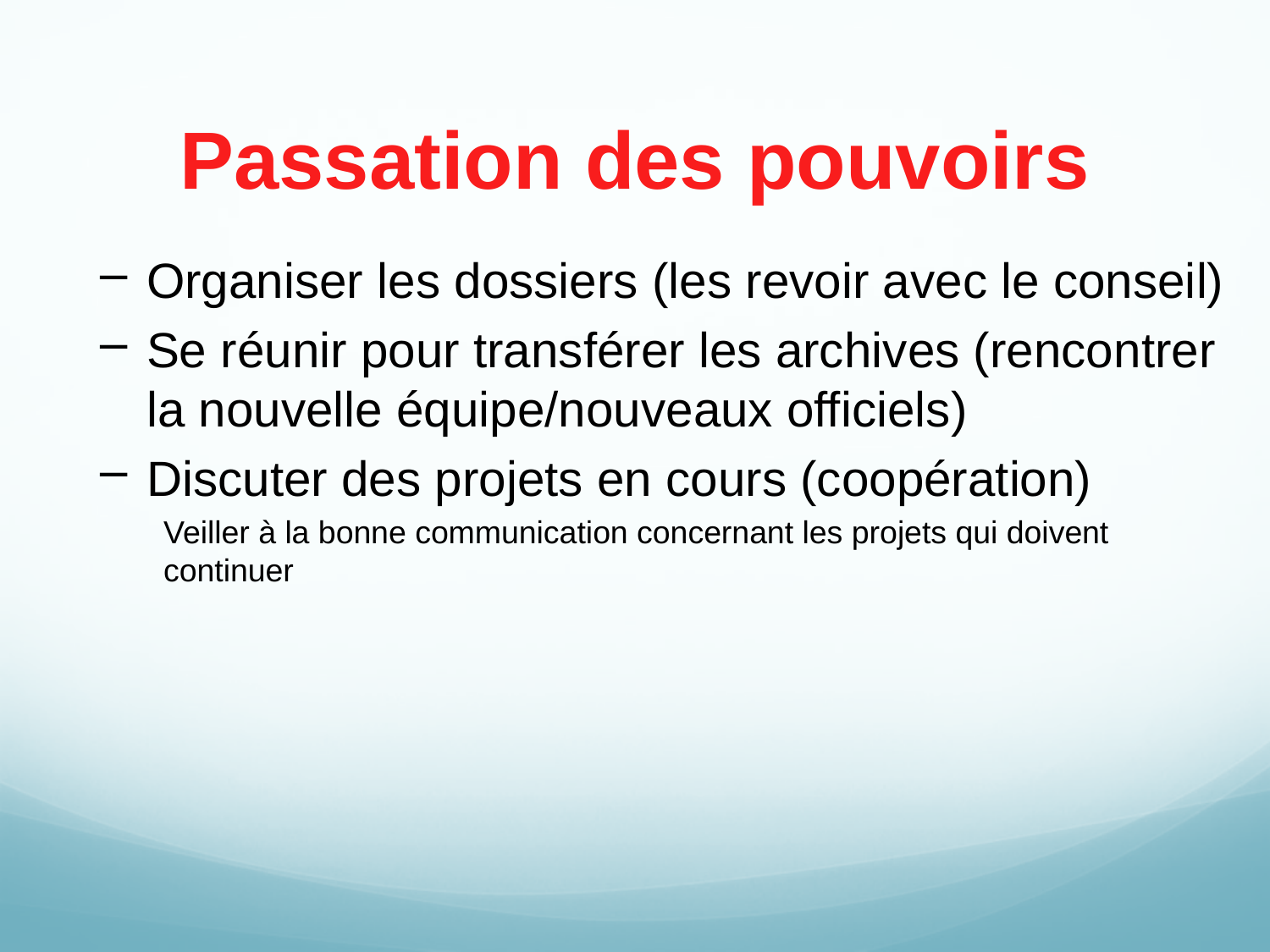

# Passation des pouvoirs
Organiser les dossiers (les revoir avec le conseil)
Se réunir pour transférer les archives (rencontrer la nouvelle équipe/nouveaux officiels)
Discuter des projets en cours (coopération)
Veiller à la bonne communication concernant les projets qui doivent continuer